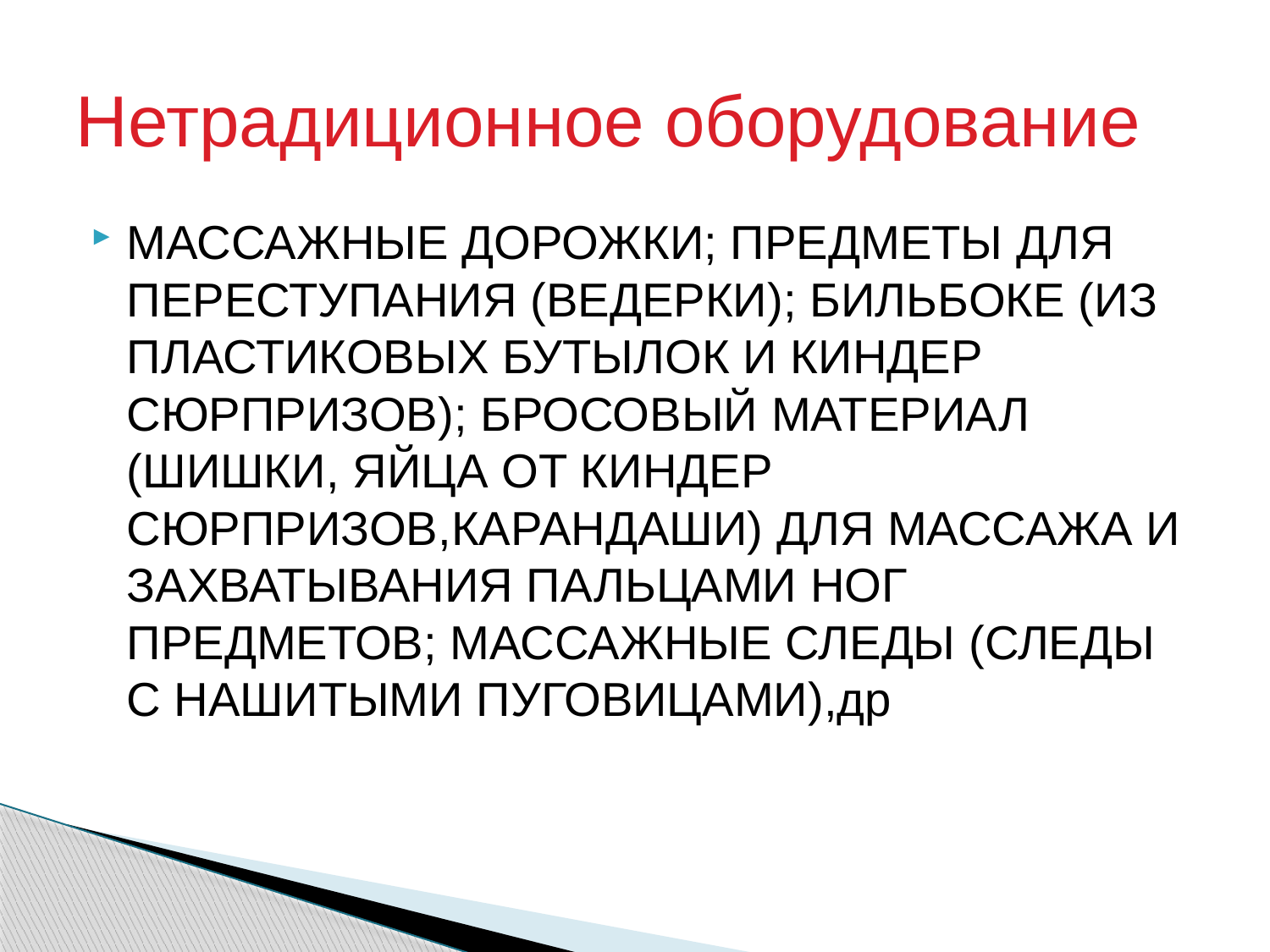

# Нетрадиционное оборудование
МАССАЖНЫЕ ДОРОЖКИ; ПРЕДМЕТЫ ДЛЯ ПЕРЕСТУПАНИЯ (ВЕДЕРКИ); БИЛЬБОКЕ (ИЗ ПЛАСТИКОВЫХ БУТЫЛОК И КИНДЕР СЮРПРИЗОВ); БРОСОВЫЙ МАТЕРИАЛ (ШИШКИ, ЯЙЦА ОТ КИНДЕР СЮРПРИЗОВ,КАРАНДАШИ) ДЛЯ МАССАЖА И ЗАХВАТЫВАНИЯ ПАЛЬЦАМИ НОГ ПРЕДМЕТОВ; МАССАЖНЫЕ СЛЕДЫ (СЛЕДЫ С НАШИТЫМИ ПУГОВИЦАМИ),др